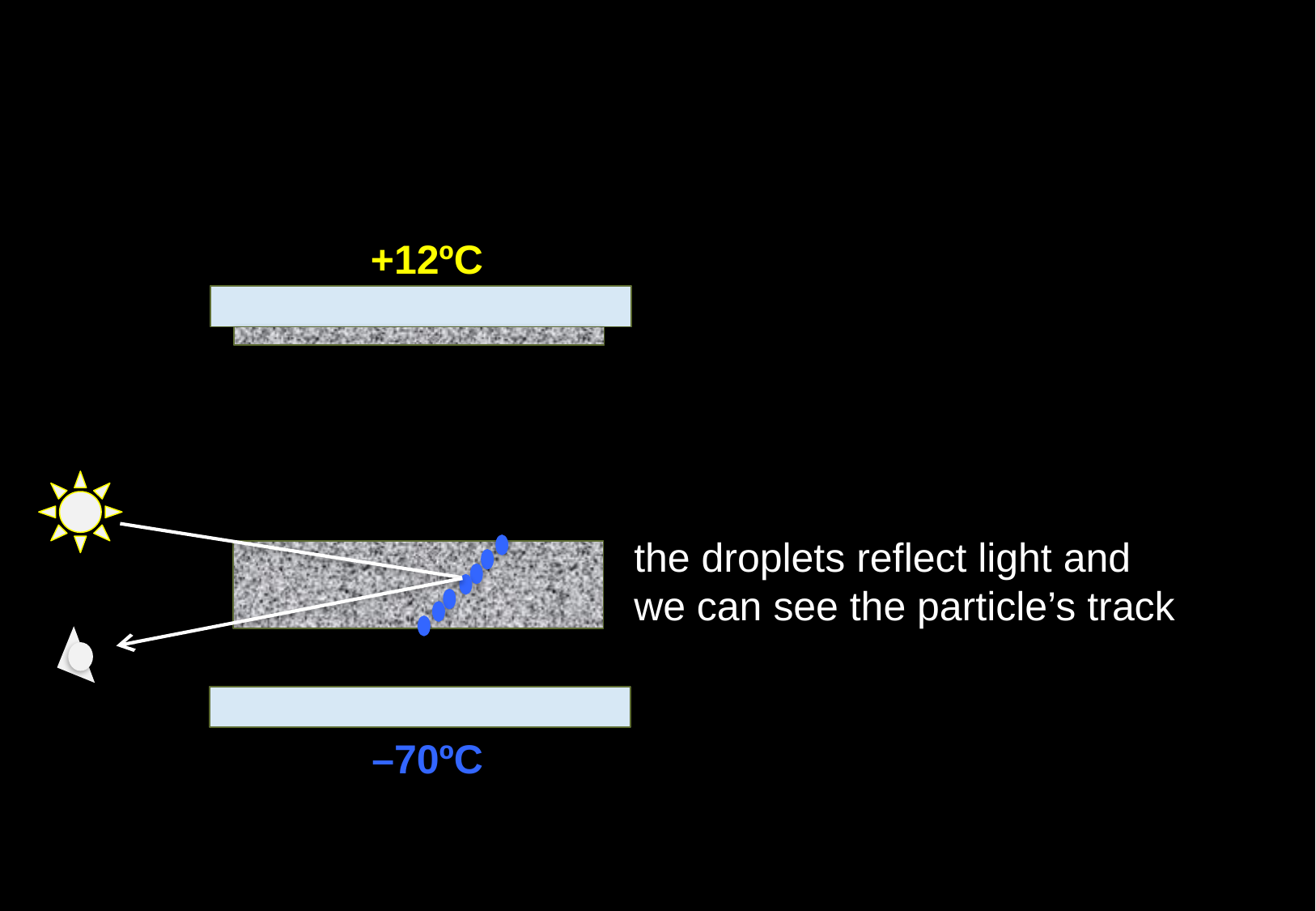

+12ºC

the droplets reflect light and
we can see the particle’s track

–70ºC